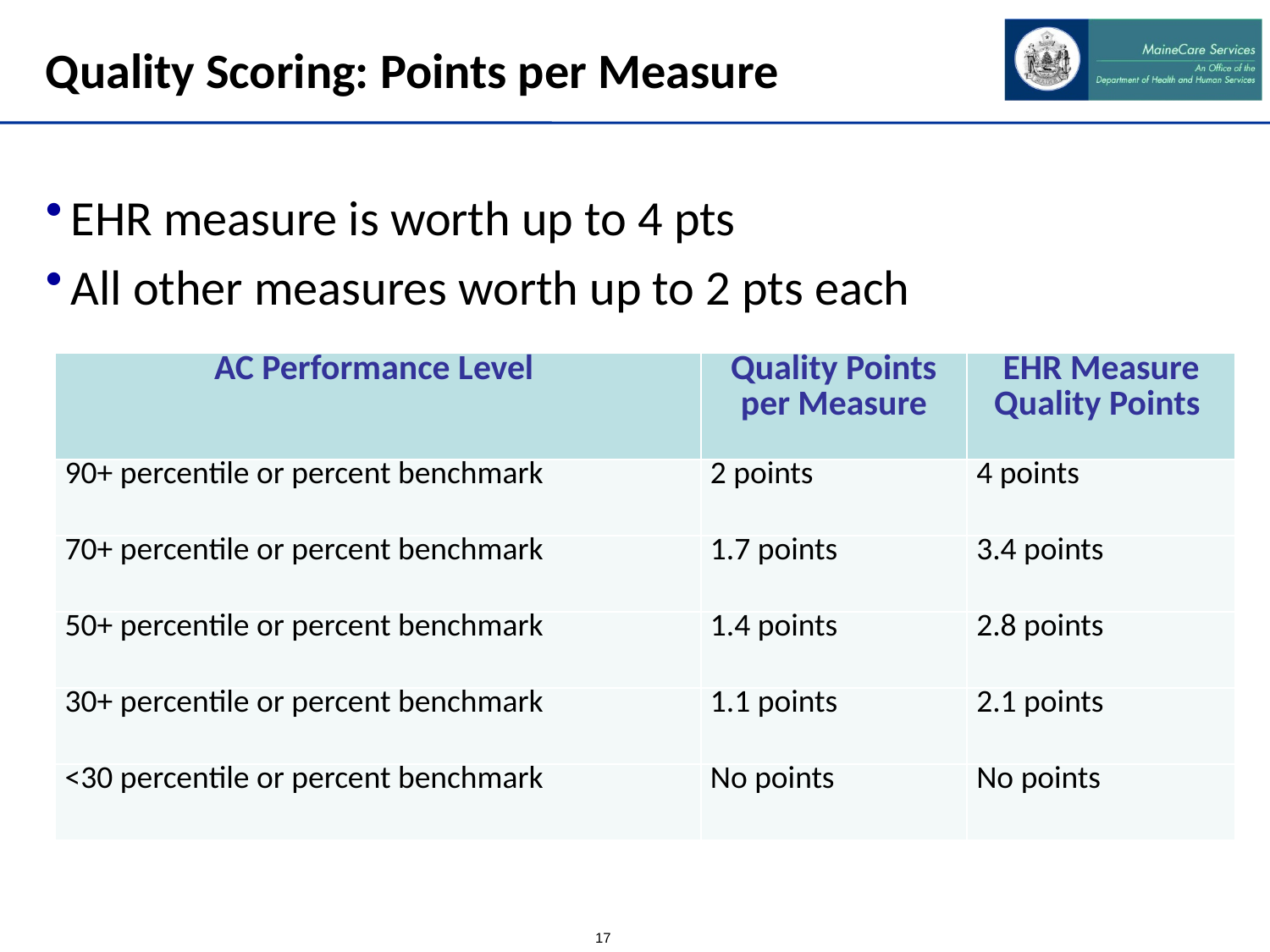

# Quality Scoring: Points per Measure
EHR measure is worth up to 4 pts
All other measures worth up to 2 pts each
| AC Performance Level | Quality Points per Measure | EHR Measure Quality Points |
| --- | --- | --- |
| 90+ percentile or percent benchmark | 2 points | 4 points |
| 70+ percentile or percent benchmark | 1.7 points | 3.4 points |
| 50+ percentile or percent benchmark | 1.4 points | 2.8 points |
| 30+ percentile or percent benchmark | 1.1 points | 2.1 points |
| <30 percentile or percent benchmark | No points | No points |